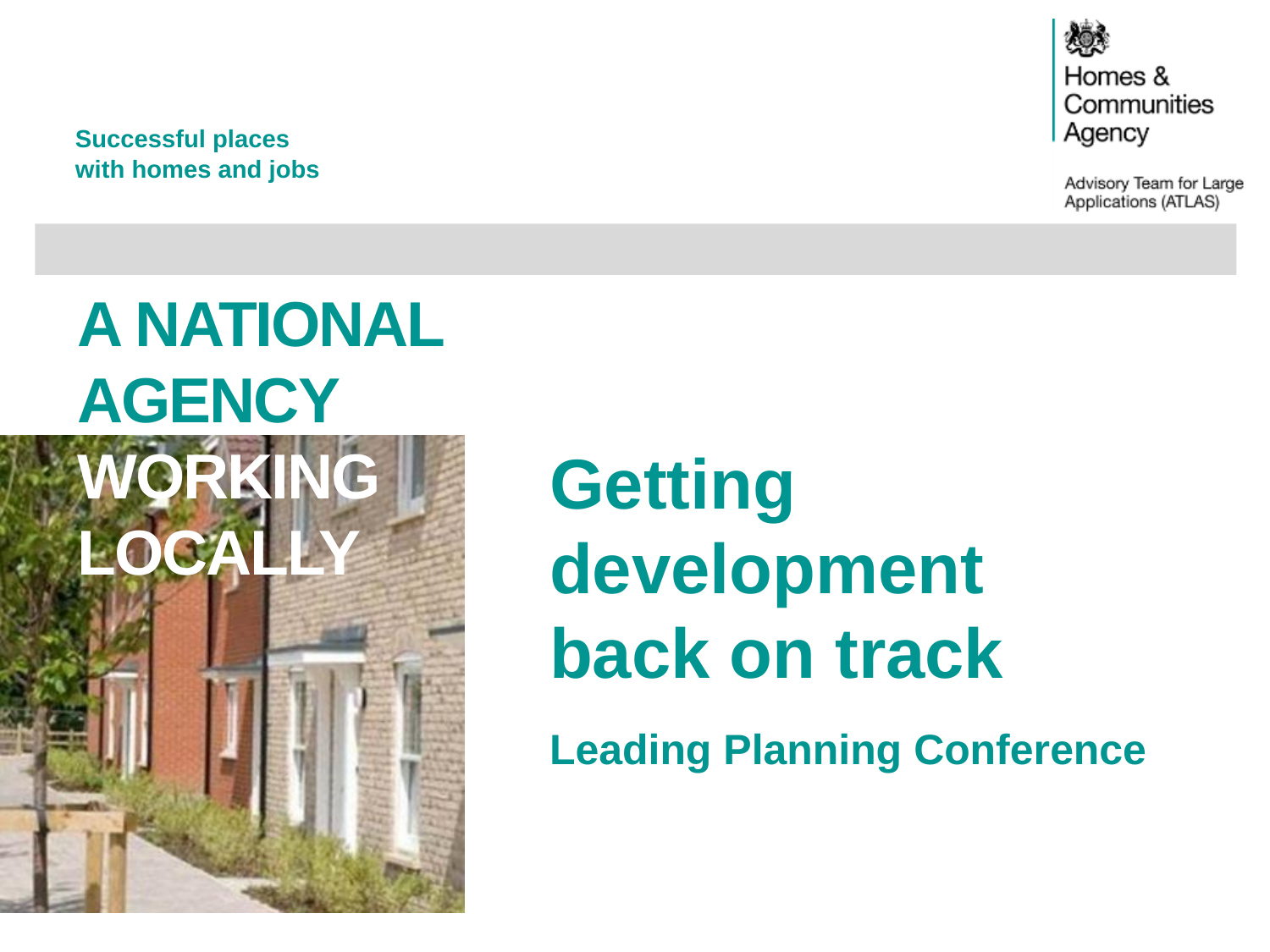

# Getting development back on track Leading Planning Conference